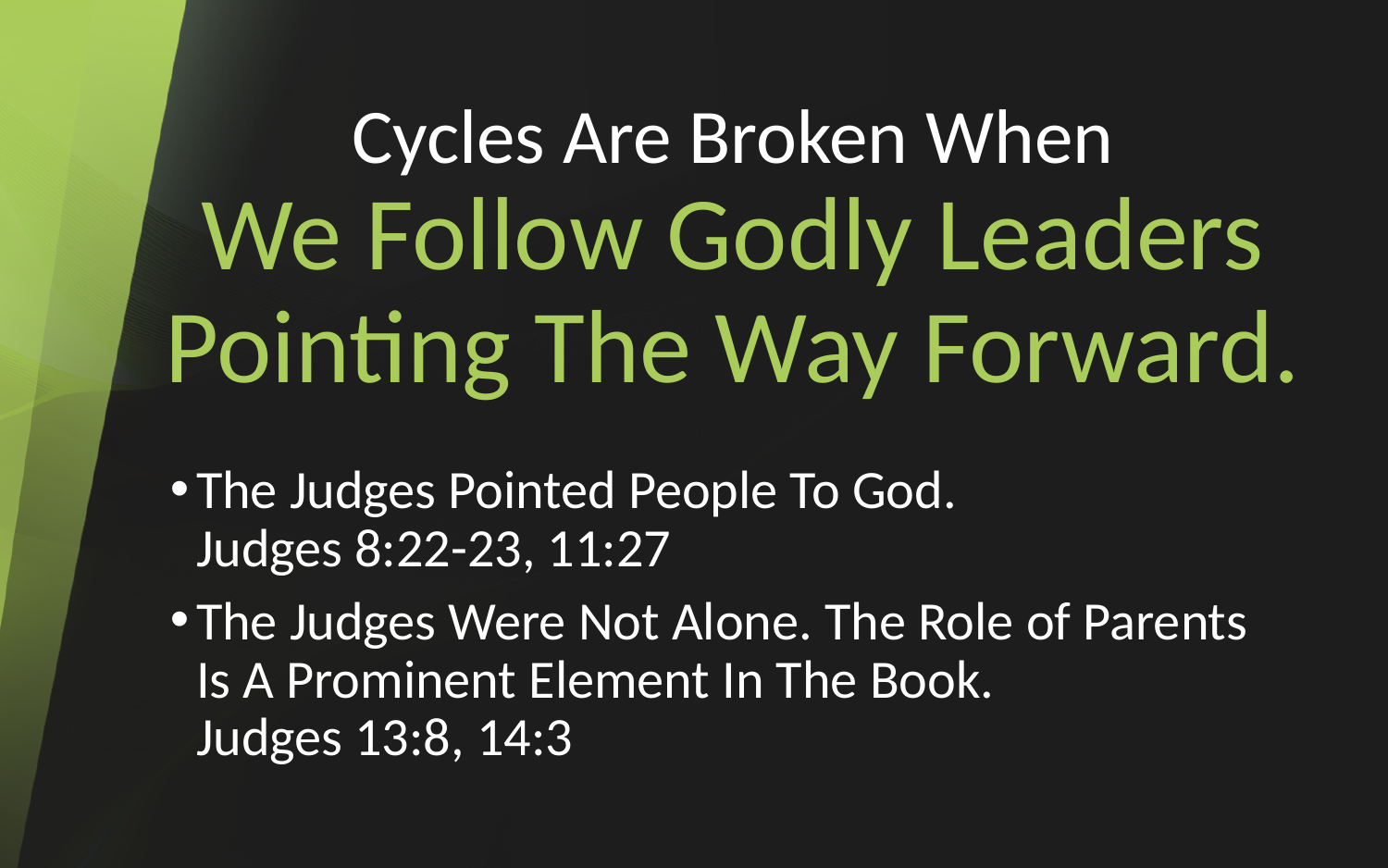

# Cycles Are Broken When We Follow Godly Leaders Pointing The Way Forward.
The Judges Pointed People To God.
Judges 8:22-23, 11:27
The Judges Were Not Alone. The Role of Parents Is A Prominent Element In The Book.
Judges 13:8, 14:3